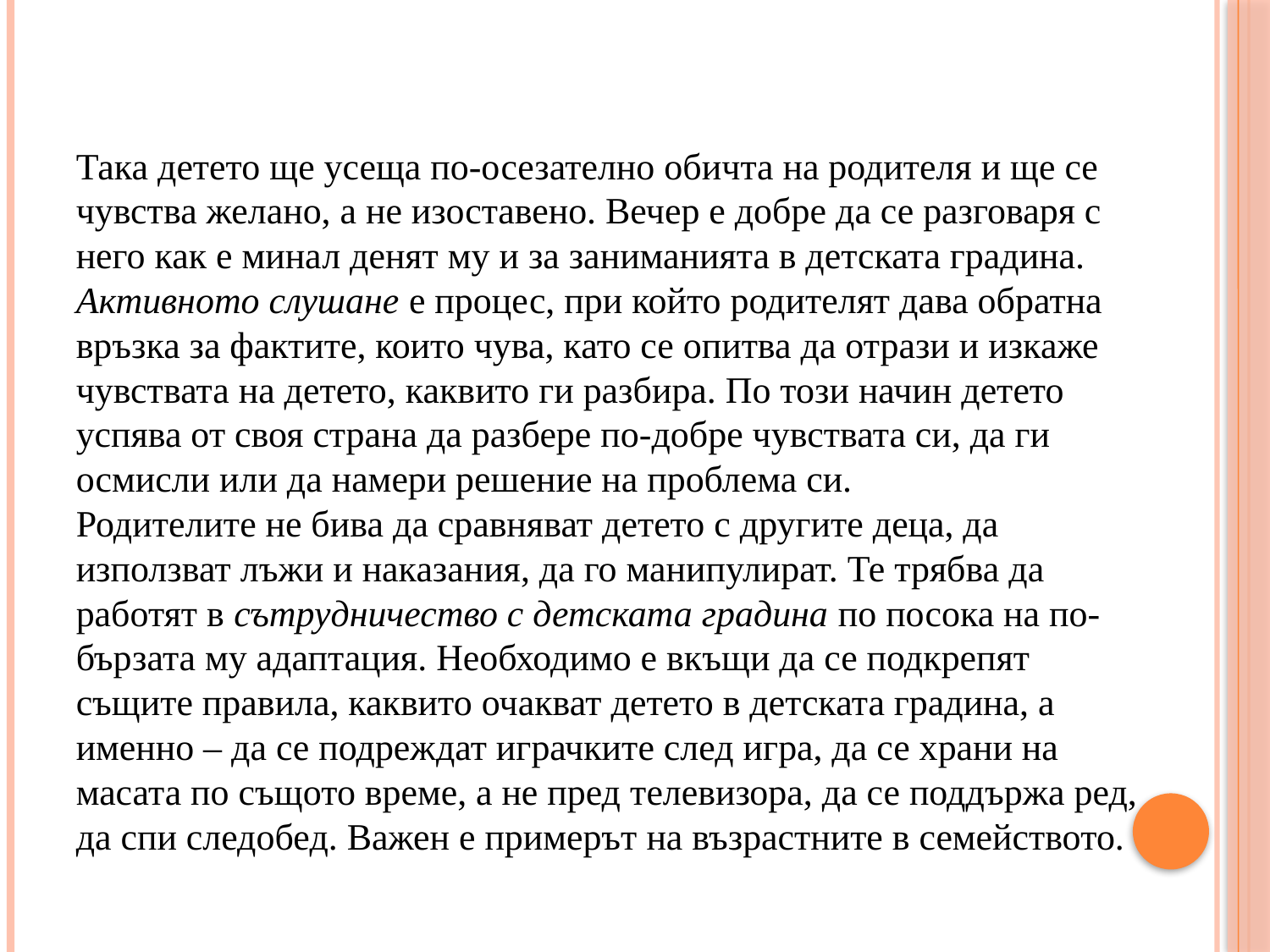

#
Така детето ще усеща по-осезателно обичта на родителя и ще се чувства желано, а не изоставено. Вечер е добре да се разговаря с него как е минал денят му и за заниманията в детската градина. Активното слушане е процес, при който родителят дава обратна връзка за фактите, които чува, като се опитва да отрази и изкаже чувствата на детето, каквито ги разбира. По този начин детето успява от своя страна да разбере по-добре чувствата си, да ги осмисли или да намери решение на проблема си.
Родителите не бива да сравняват детето с другите деца, да използват лъжи и наказания, да го манипулират. Те трябва да работят в сътрудничество с детската градина по посока на по-бързата му адаптация. Необходимо е вкъщи да се подкрепят същите правила, каквито очакват детето в детската градина, а именно – да се подреждат играчките след игра, да се храни на масата по същото време, а не пред телевизора, да се поддържа ред, да спи следобед. Важен е примерът на възрастните в семейството.